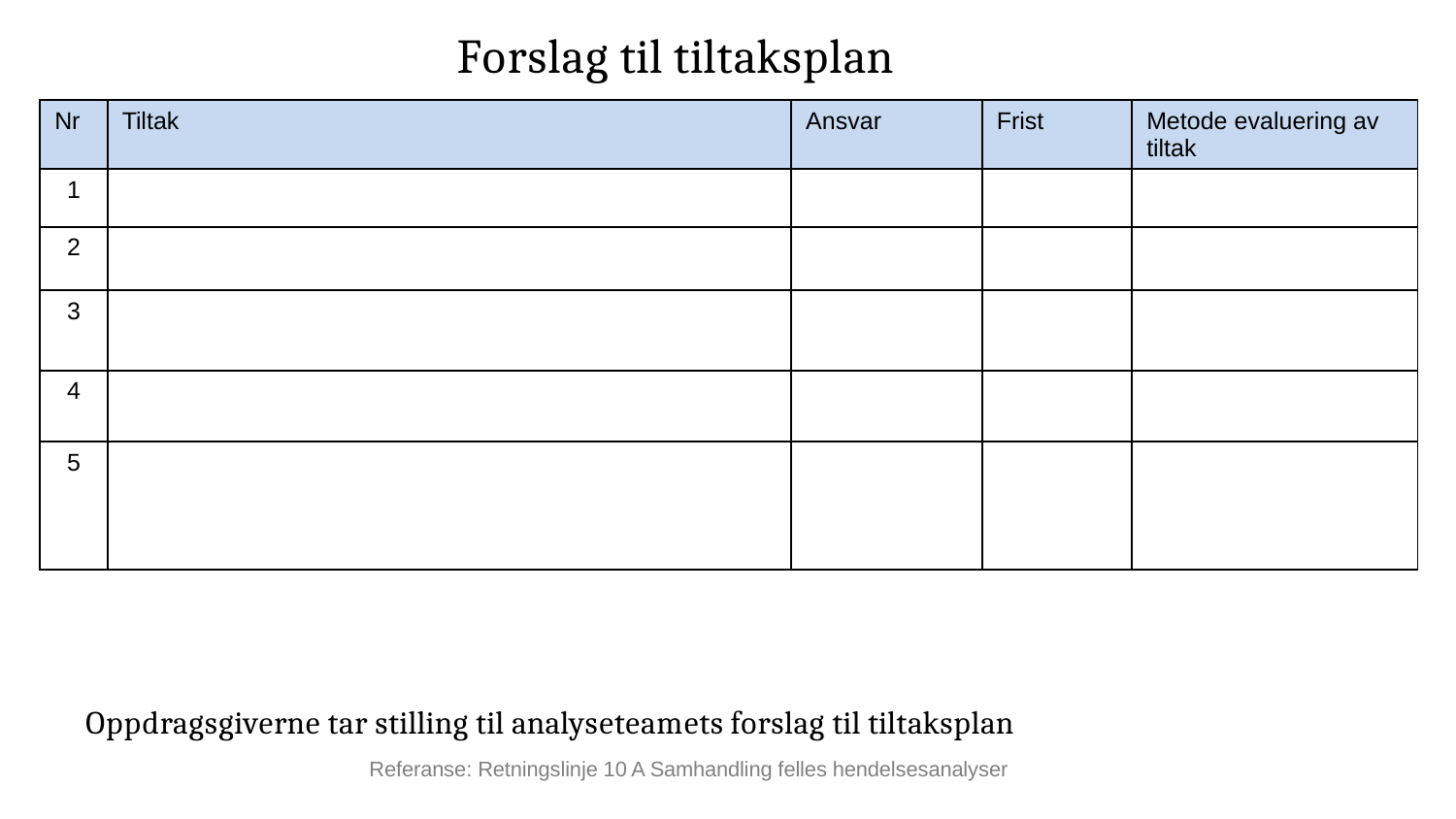

# Forslag til tiltaksplan
| Nr | Tiltak | Ansvar | Frist | Metode evaluering av tiltak |
| --- | --- | --- | --- | --- |
| 1 |  |  |  |  |
| 2 |  |  |  |  |
| 3 |  |  |  |  |
| 4 |  |  |  |  |
| 5 |  |  |  |  |
Oppdragsgiverne tar stilling til analyseteamets forslag til tiltaksplan
Referanse: Retningslinje 10 A Samhandling felles hendelsesanalyser